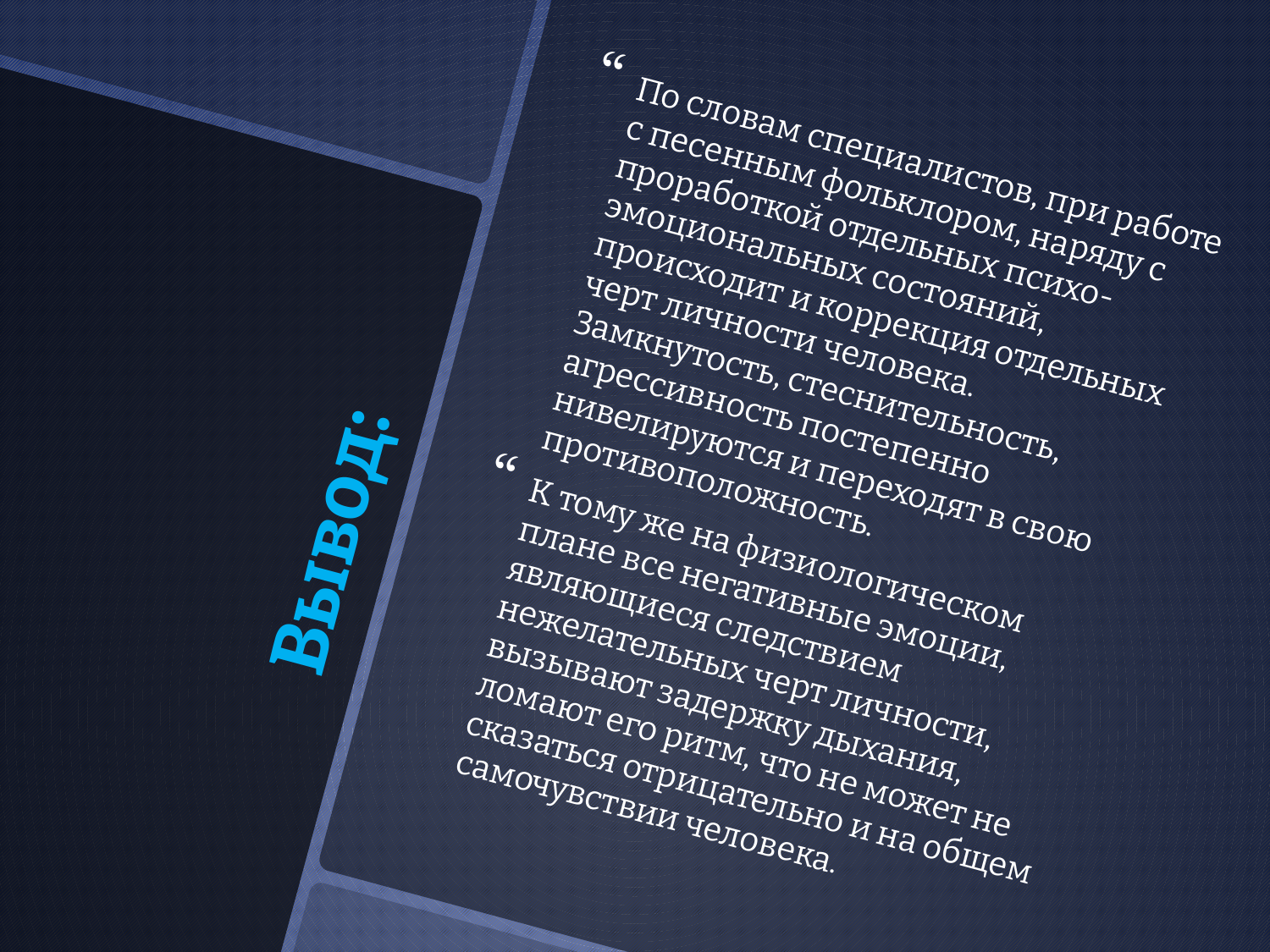

По словам специалистов, при работе с песенным фольклором, наряду с проработкой отдельных психо-эмоциональных состояний, происходит и коррекция отдельных черт личности человека. Замкнутость, стеснительность, агрессивность постепенно нивелируются и переходят в свою противоположность.
К тому же на физиологическом плане все негативные эмоции, являющиеся следствием нежелательных черт личности, вызывают задержку дыхания, ломают его ритм, что не может не сказаться отрицательно и на общем самочувствии человека.
# Вывод: